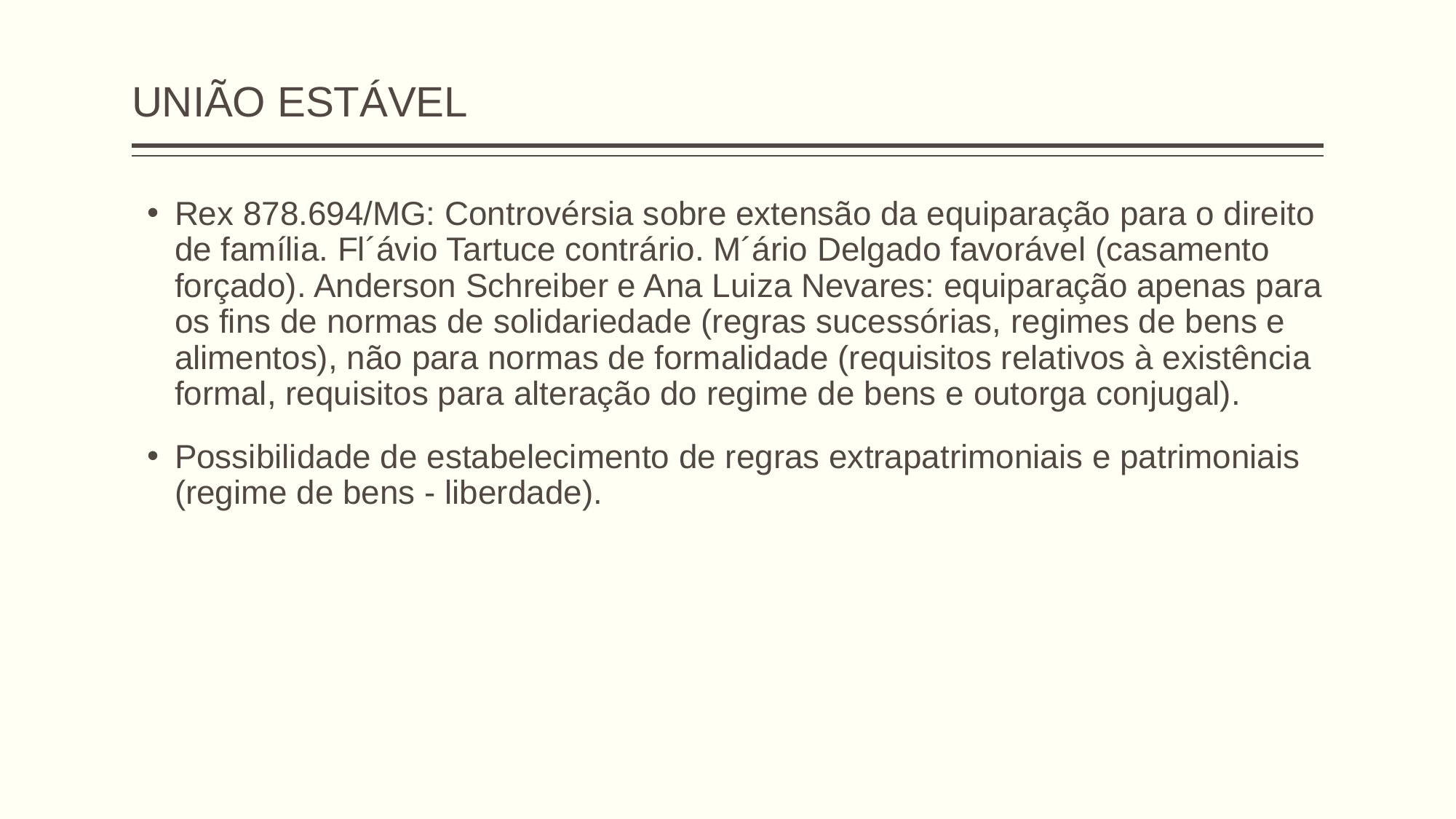

# UNIÃO ESTÁVEL
Rex 878.694/MG: Controvérsia sobre extensão da equiparação para o direito de família. Fl´ávio Tartuce contrário. M´ário Delgado favorável (casamento forçado). Anderson Schreiber e Ana Luiza Nevares: equiparação apenas para os fins de normas de solidariedade (regras sucessórias, regimes de bens e alimentos), não para normas de formalidade (requisitos relativos à existência formal, requisitos para alteração do regime de bens e outorga conjugal).
Possibilidade de estabelecimento de regras extrapatrimoniais e patrimoniais (regime de bens - liberdade).